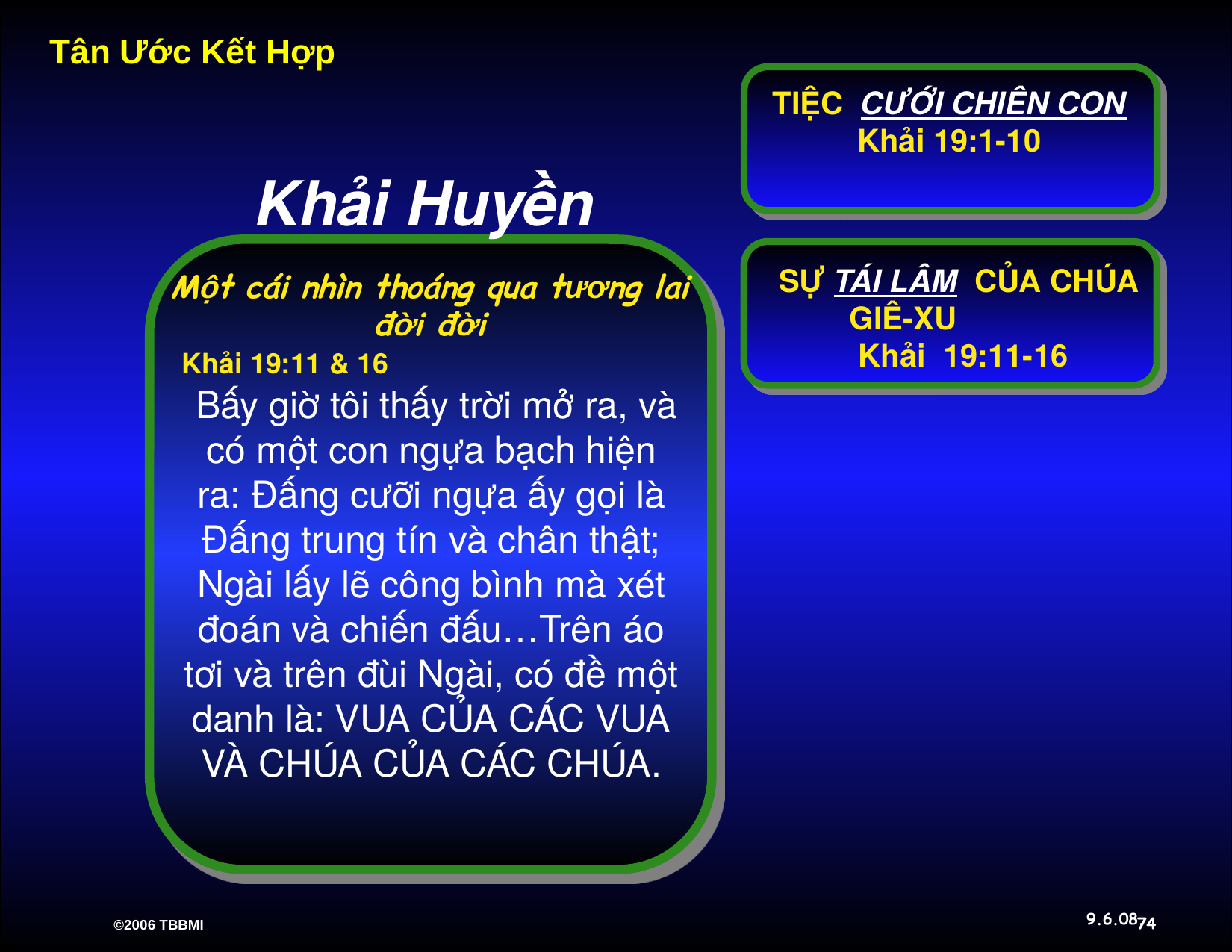

TIỆC  CƯỚI CHIÊN CON Khải 19:1-10
Khải Huyền

SỰ TÁI LÂM  CỦA CHÚA GIÊ-XU
 Khải  19:11-16
Một cái nhìn thoáng qua tương lai đời đời
Khải 19:11 & 16                              Bấy giờ tôi thấy trời mở ra, và có một con ngựa bạch hiện ra: Đấng cưỡi ngựa ấy gọi là Đấng trung tín và chân thật; Ngài lấy lẽ công bình mà xét đoán và chiến đấu…Trên áo tơi và trên đùi Ngài, có đề một danh là: VUA CỦA CÁC VUA VÀ CHÚA CỦA CÁC CHÚA.

74